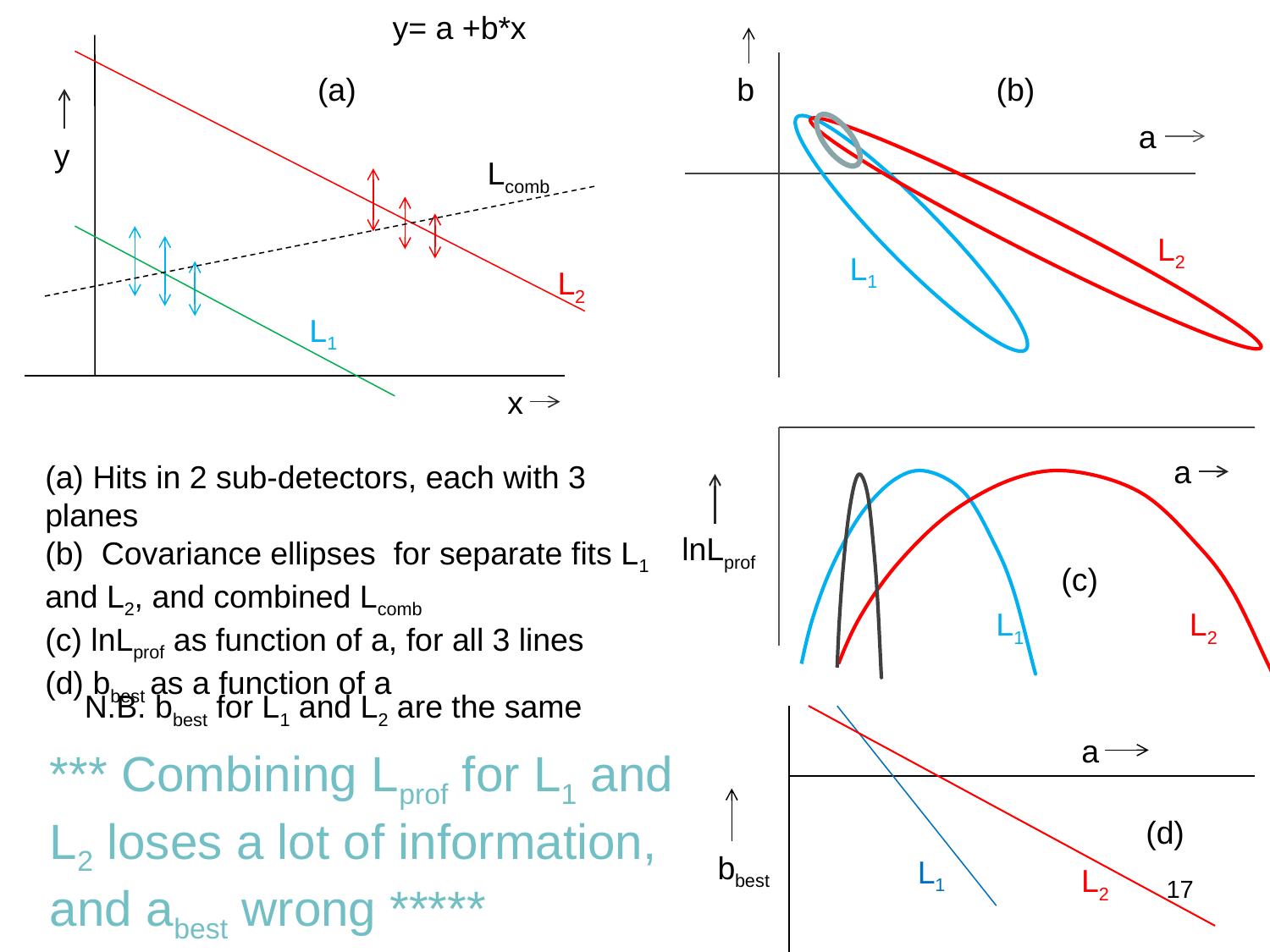

y= a +b*x
(a)
b
(b)

a
 y
Lcomb

L2
L1
L2
L1
x
a
(a) Hits in 2 sub-detectors, each with 3 planes
(b)  Covariance ellipses  for separate fits L1 and L2, and combined Lcomb
(c) lnLprof as function of a, for all 3 lines
(d) bbest as a function of a

lnLprof
(c)
L1
L2
N.B. bbest for L1 and L2 are the same
a
*** Combining Lprof for L1 and L2 loses a lot of information,  and abest wrong *****
(d)
bbest
L1
L2
17